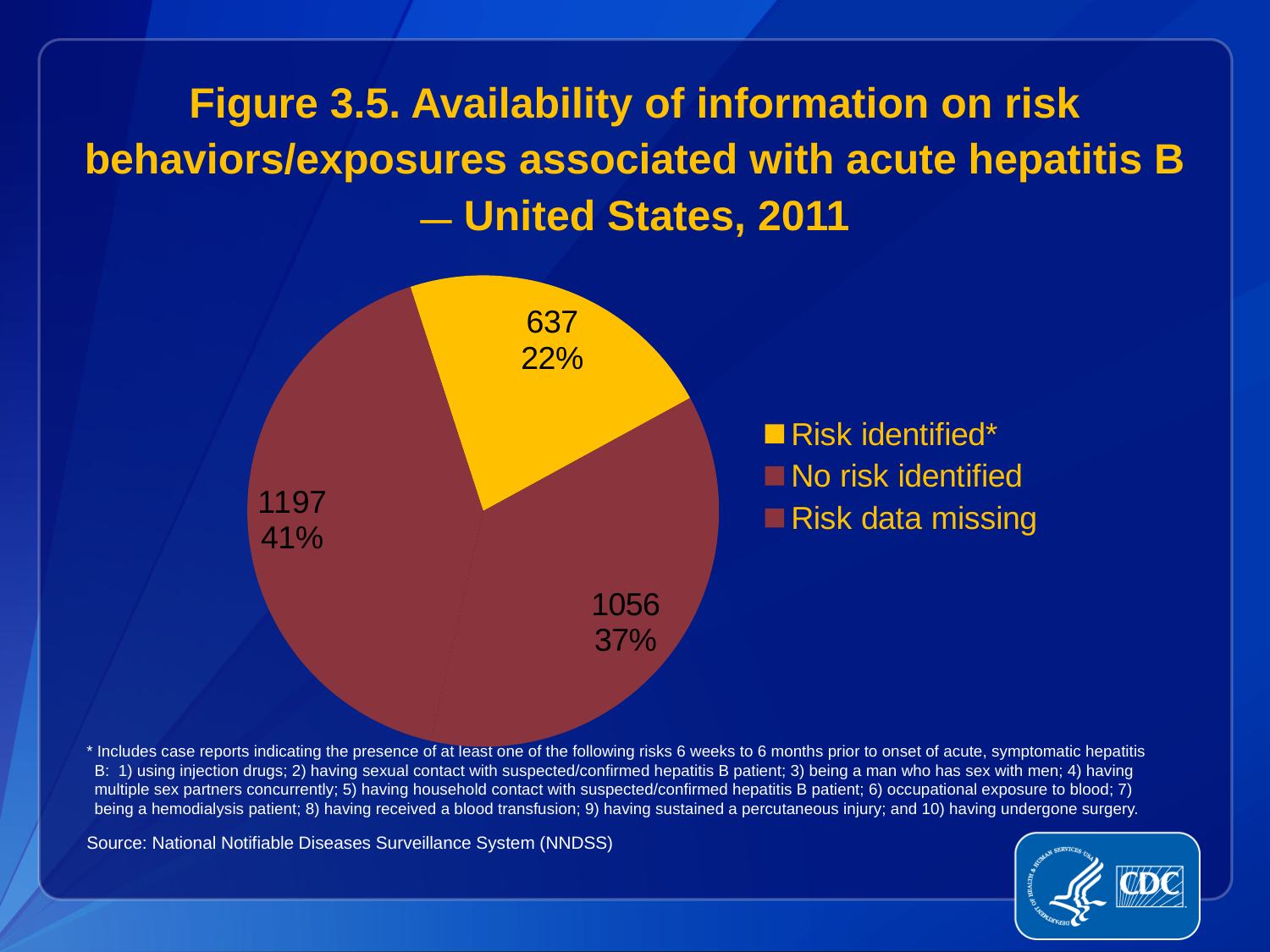

# Figure 3.5. Availability of information on risk behaviors/exposures associated with acute hepatitis B — United States, 2011

### Chart

| Category | 2011 |
|---|---|
| Risk identified* | 637.0 |
| No risk identified | 1056.0 |
| Risk data missing  | 1197.0 |
* Includes case reports indicating the presence of at least one of the following risks 6 weeks to 6 months prior to onset of acute, symptomatic hepatitis B:  1) using injection drugs; 2) having sexual contact with suspected/confirmed hepatitis B patient; 3) being a man who has sex with men; 4) having multiple sex partners concurrently; 5) having household contact with suspected/confirmed hepatitis B patient; 6) occupational exposure to blood; 7) being a hemodialysis patient; 8) having received a blood transfusion; 9) having sustained a percutaneous injury; and 10) having undergone surgery.
Source: National Notifiable Diseases Surveillance System (NNDSS)